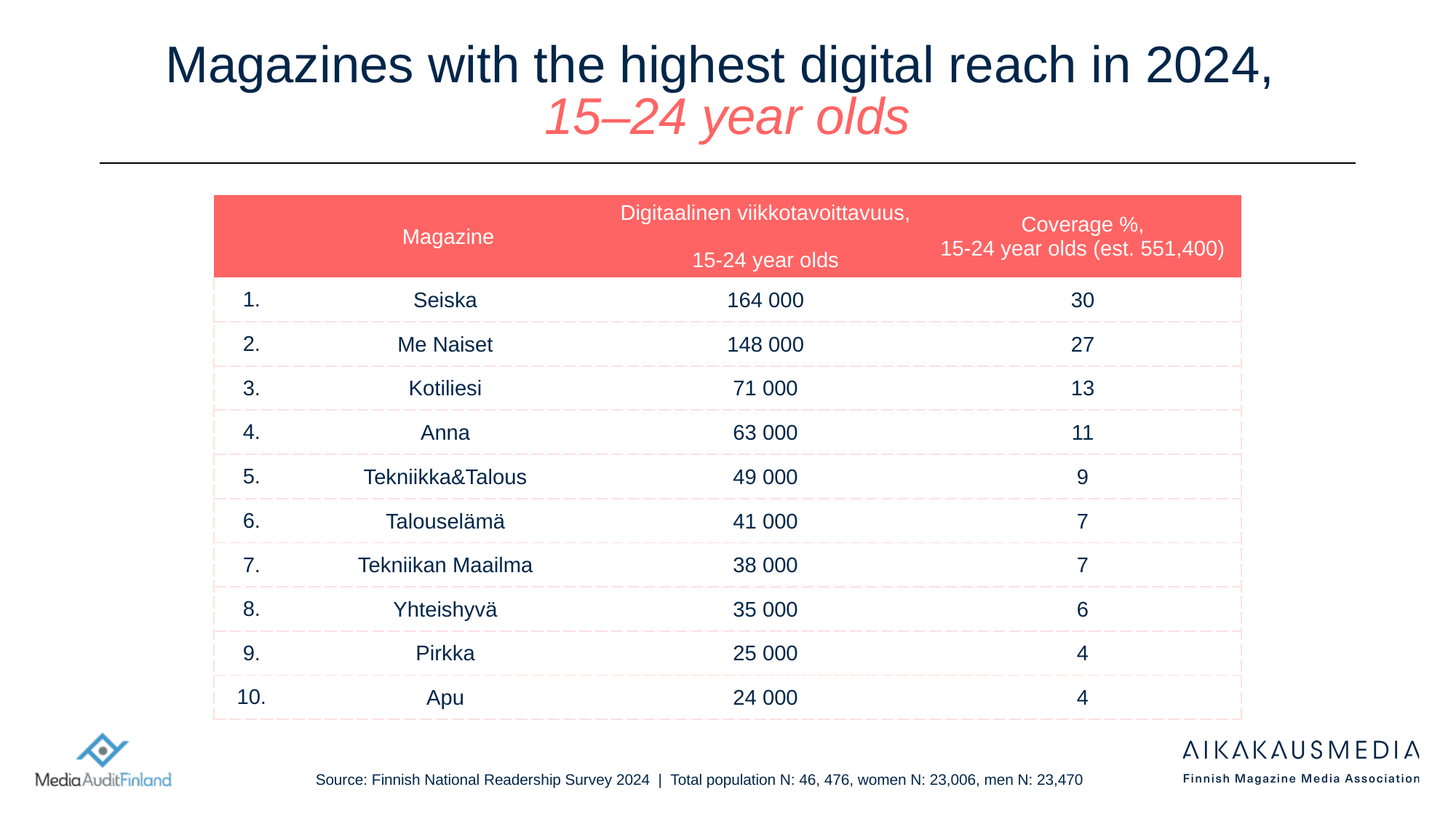

# Magazines with the highest digital reach in 2024, 15–24 year olds
|  | Magazine | Digitaalinen viikkotavoittavuus, 15-24 year olds | Coverage %, 15-24 year olds (est. 551,400) |
| --- | --- | --- | --- |
| 1. | Seiska | 164 000 | 30 |
| 2. | Me Naiset | 148 000 | 27 |
| 3. | Kotiliesi | 71 000 | 13 |
| 4. | Anna | 63 000 | 11 |
| 5. | Tekniikka&Talous | 49 000 | 9 |
| 6. | Talouselämä | 41 000 | 7 |
| 7. | Tekniikan Maailma | 38 000 | 7 |
| 8. | Yhteishyvä | 35 000 | 6 |
| 9. | Pirkka | 25 000 | 4 |
| 10. | Apu | 24 000 | 4 |